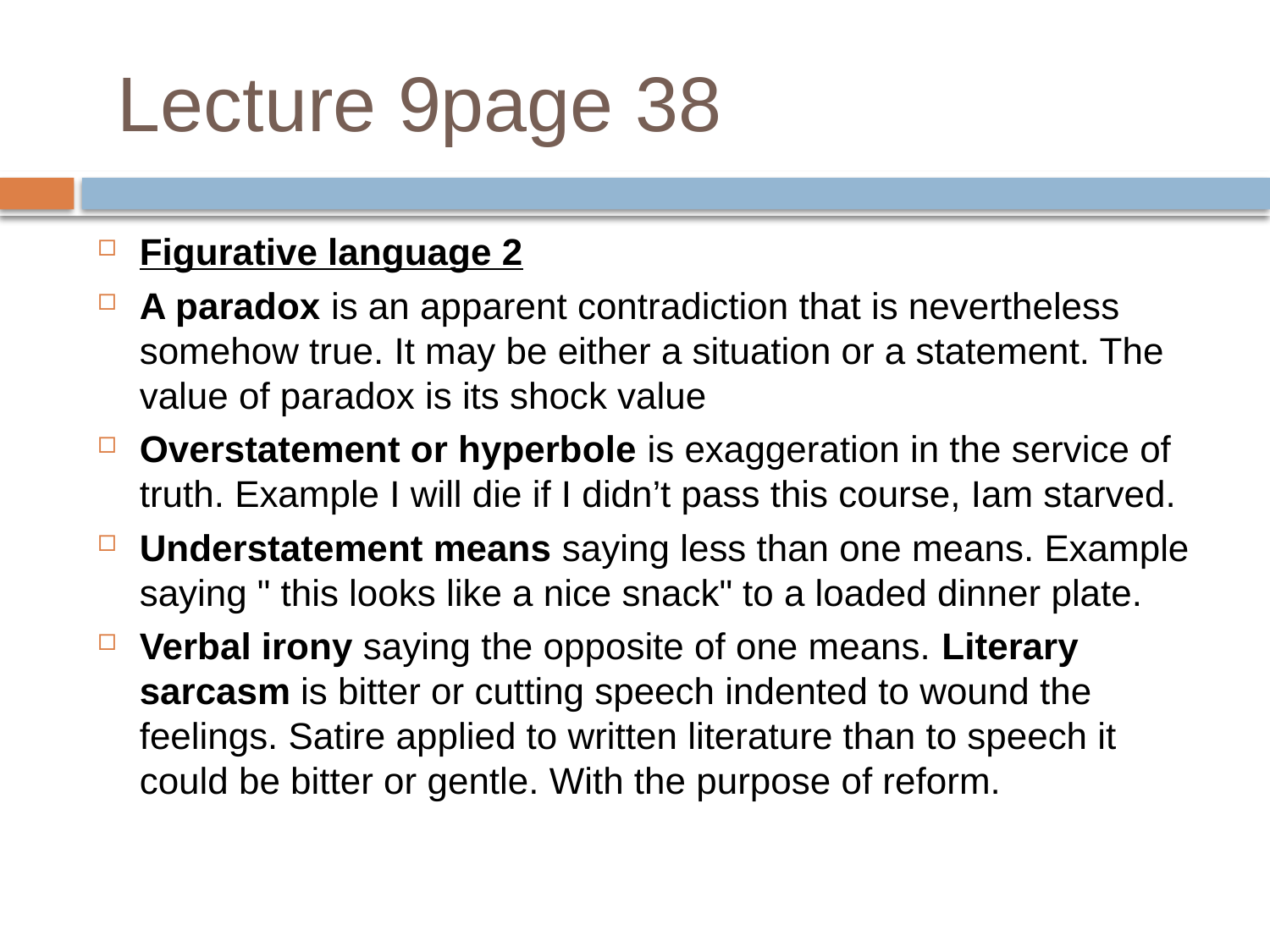

# Lecture 9page 38
Figurative language 2
A paradox is an apparent contradiction that is nevertheless somehow true. It may be either a situation or a statement. The value of paradox is its shock value
Overstatement or hyperbole is exaggeration in the service of truth. Example I will die if I didn’t pass this course, Iam starved.
Understatement means saying less than one means. Example saying " this looks like a nice snack" to a loaded dinner plate.
Verbal irony saying the opposite of one means. Literary sarcasm is bitter or cutting speech indented to wound the feelings. Satire applied to written literature than to speech it could be bitter or gentle. With the purpose of reform.